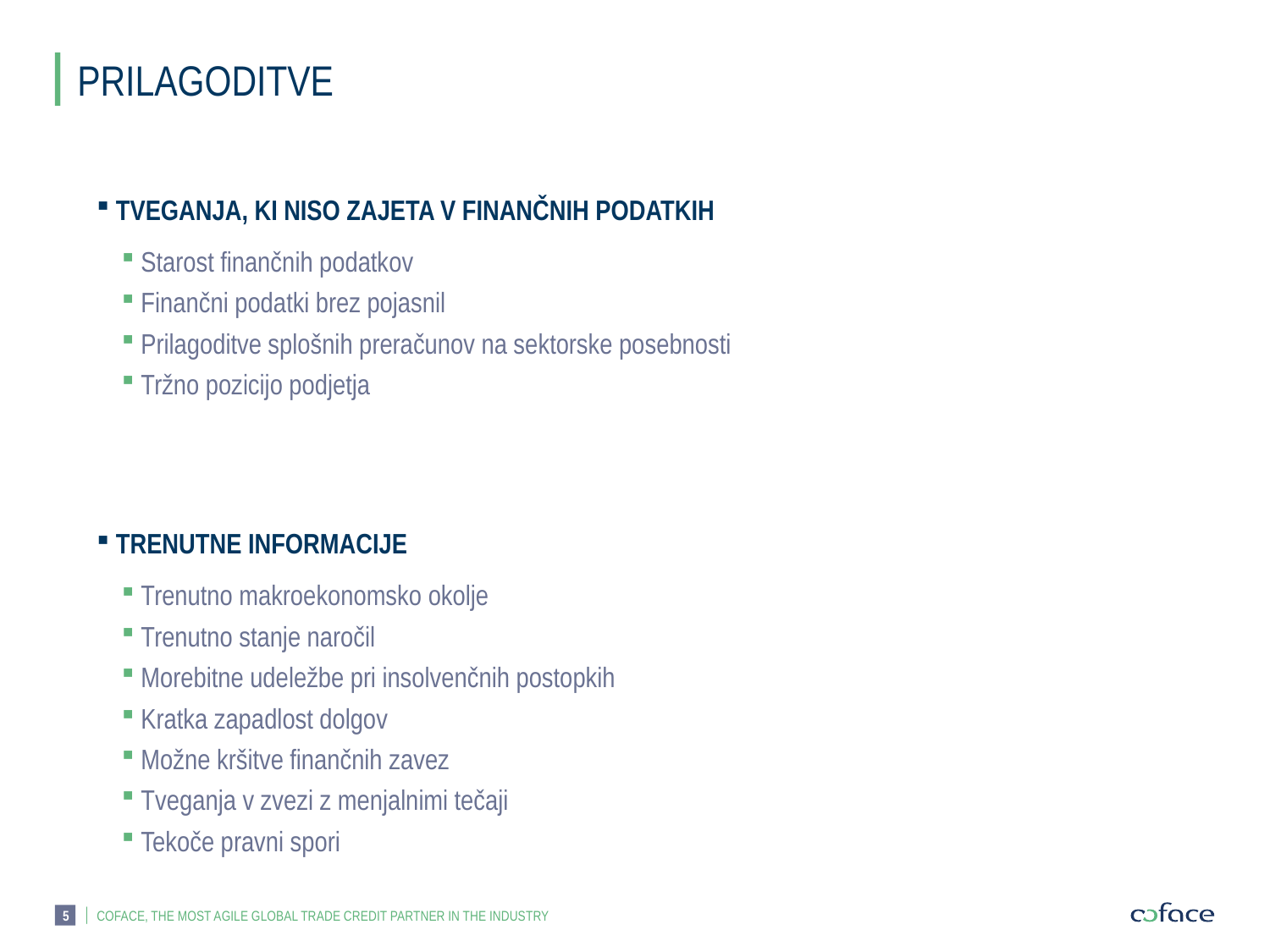

# PRILAGODITVE

 TVEGANJA, KI NISO ZAJETA V FINANČNIH PODATKIH
 Starost finančnih podatkov
 Finančni podatki brez pojasnil
 Prilagoditve splošnih preračunov na sektorske posebnosti
 Tržno pozicijo podjetja

 TRENUTNE INFORMACIJE
 Trenutno makroekonomsko okolje
 Trenutno stanje naročil
 Morebitne udeležbe pri insolvenčnih postopkih
 Kratka zapadlost dolgov
 Možne kršitve finančnih zavez
 Tveganja v zvezi z menjalnimi tečaji
 Tekoče pravni spori

5
COFACE, THE MOST AGILE GLOBAL TRADE CREDIT PARTNER IN THE INDUSTRY